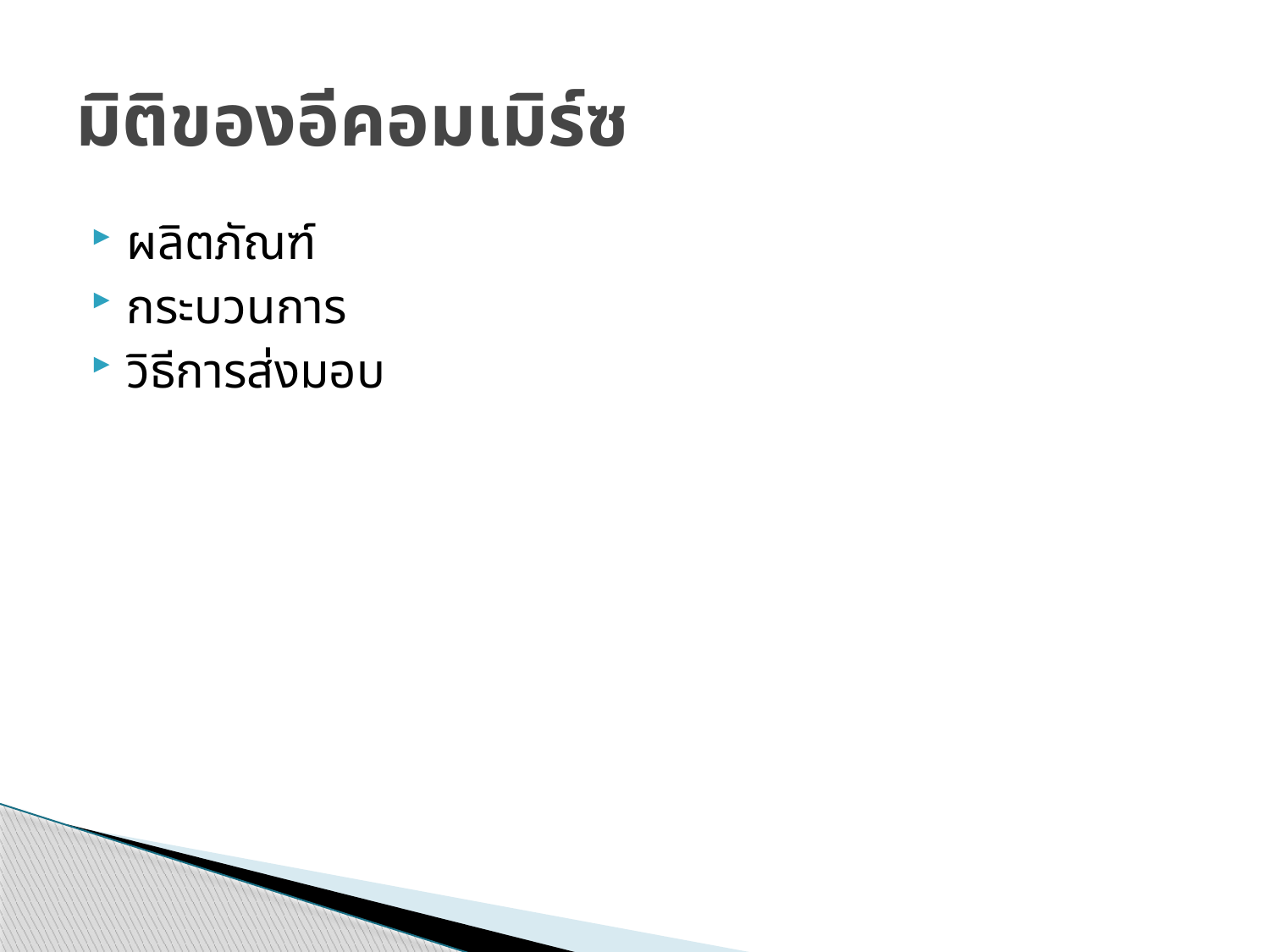

# มิติของอีคอมเมิร์ซ
ผลิตภัณฑ์
กระบวนการ
วิธีการส่งมอบ